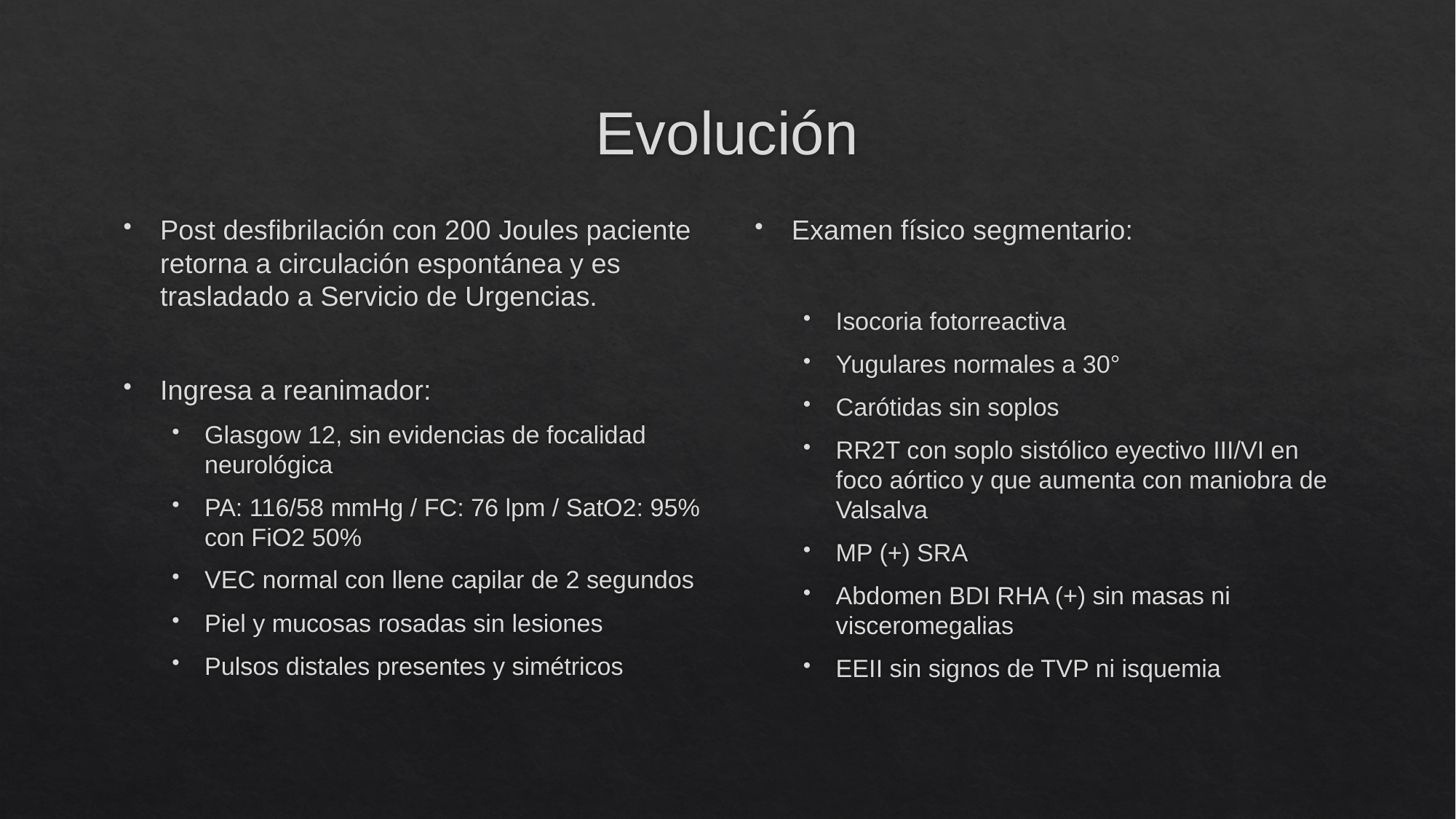

# Evolución
Post desfibrilación con 200 Joules paciente retorna a circulación espontánea y es trasladado a Servicio de Urgencias.

Ingresa a reanimador:
Glasgow 12, sin evidencias de focalidad neurológica
PA: 116/58 mmHg / FC: 76 lpm / SatO2: 95% con FiO2 50%
VEC normal con llene capilar de 2 segundos
Piel y mucosas rosadas sin lesiones
Pulsos distales presentes y simétricos
Examen físico segmentario:

Isocoria fotorreactiva
Yugulares normales a 30°
Carótidas sin soplos
RR2T con soplo sistólico eyectivo III/VI en foco aórtico y que aumenta con maniobra de Valsalva
MP (+) SRA
Abdomen BDI RHA (+) sin masas ni visceromegalias
EEII sin signos de TVP ni isquemia